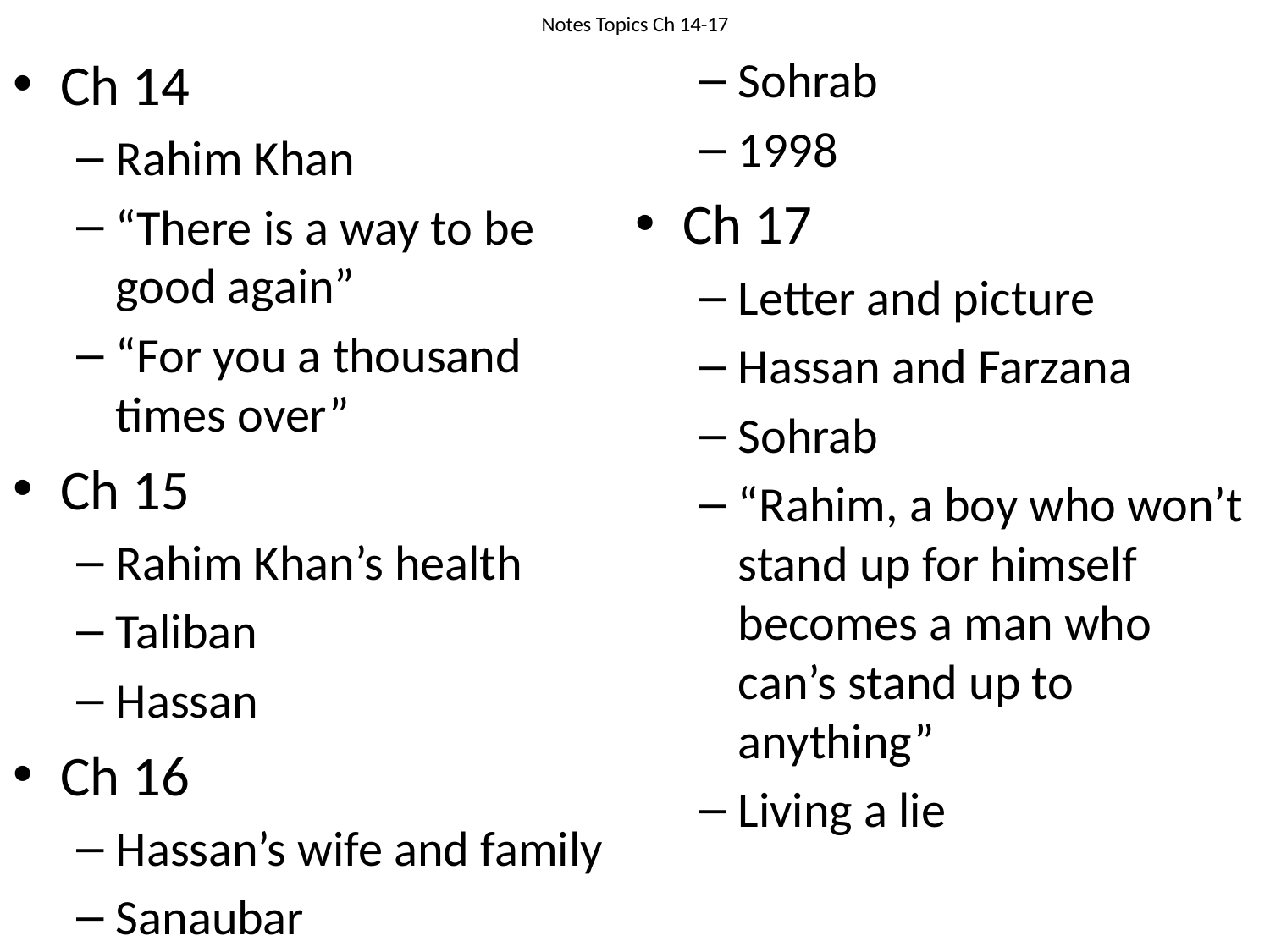

# Notes Topics Ch 14-17
Ch 14
Rahim Khan
“There is a way to be good again”
“For you a thousand times over”
Ch 15
Rahim Khan’s health
Taliban
Hassan
Ch 16
Hassan’s wife and family
Sanaubar
Sohrab
1998
Ch 17
Letter and picture
Hassan and Farzana
Sohrab
“Rahim, a boy who won’t stand up for himself becomes a man who can’s stand up to anything”
Living a lie